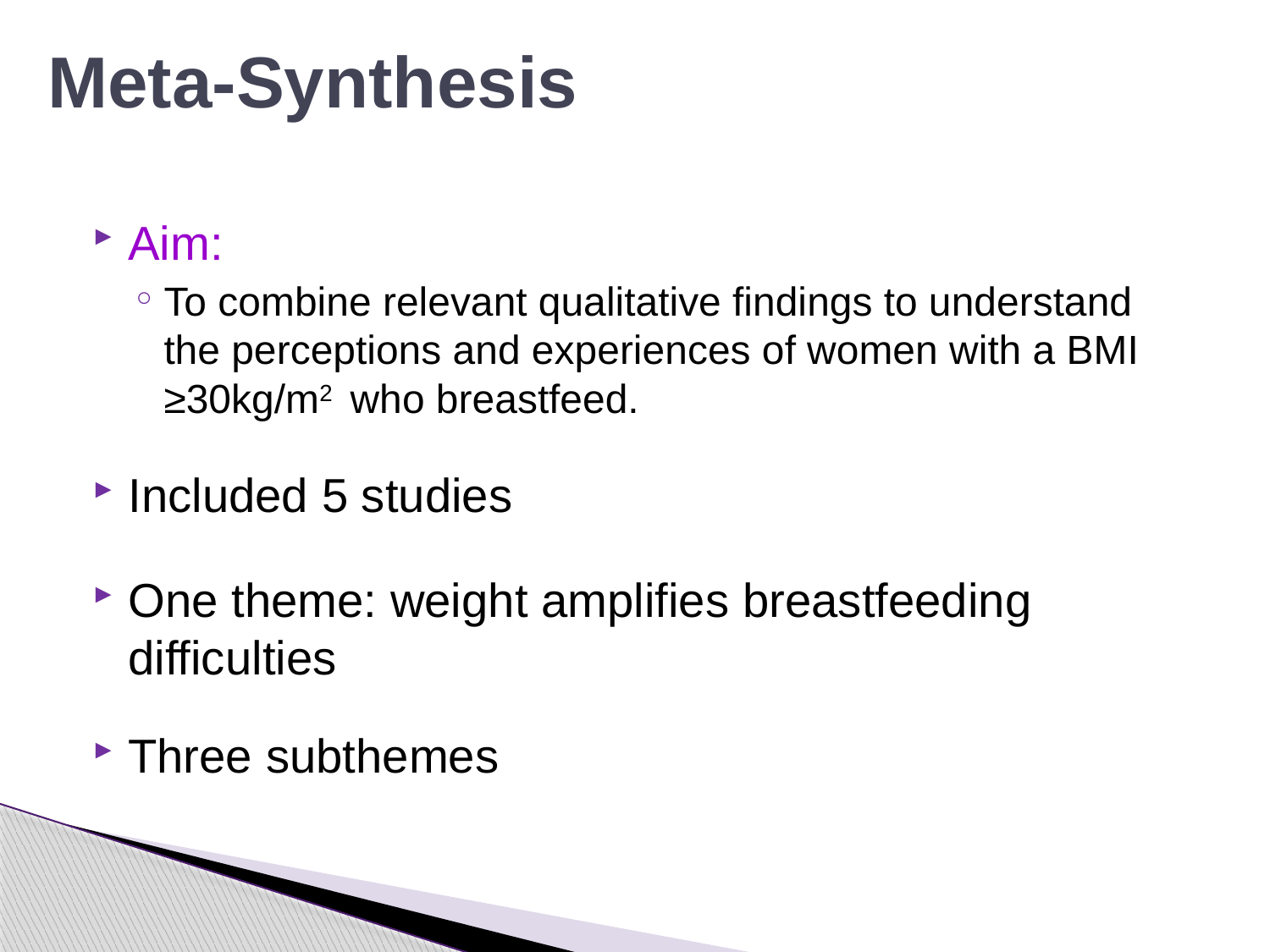

# Meta-Synthesis
Aim:
To combine relevant qualitative findings to understand the perceptions and experiences of women with a BMI ≥30kg/m2  who breastfeed.

Included 5 studies

One theme: weight amplifies breastfeeding difficulties

Three subthemes